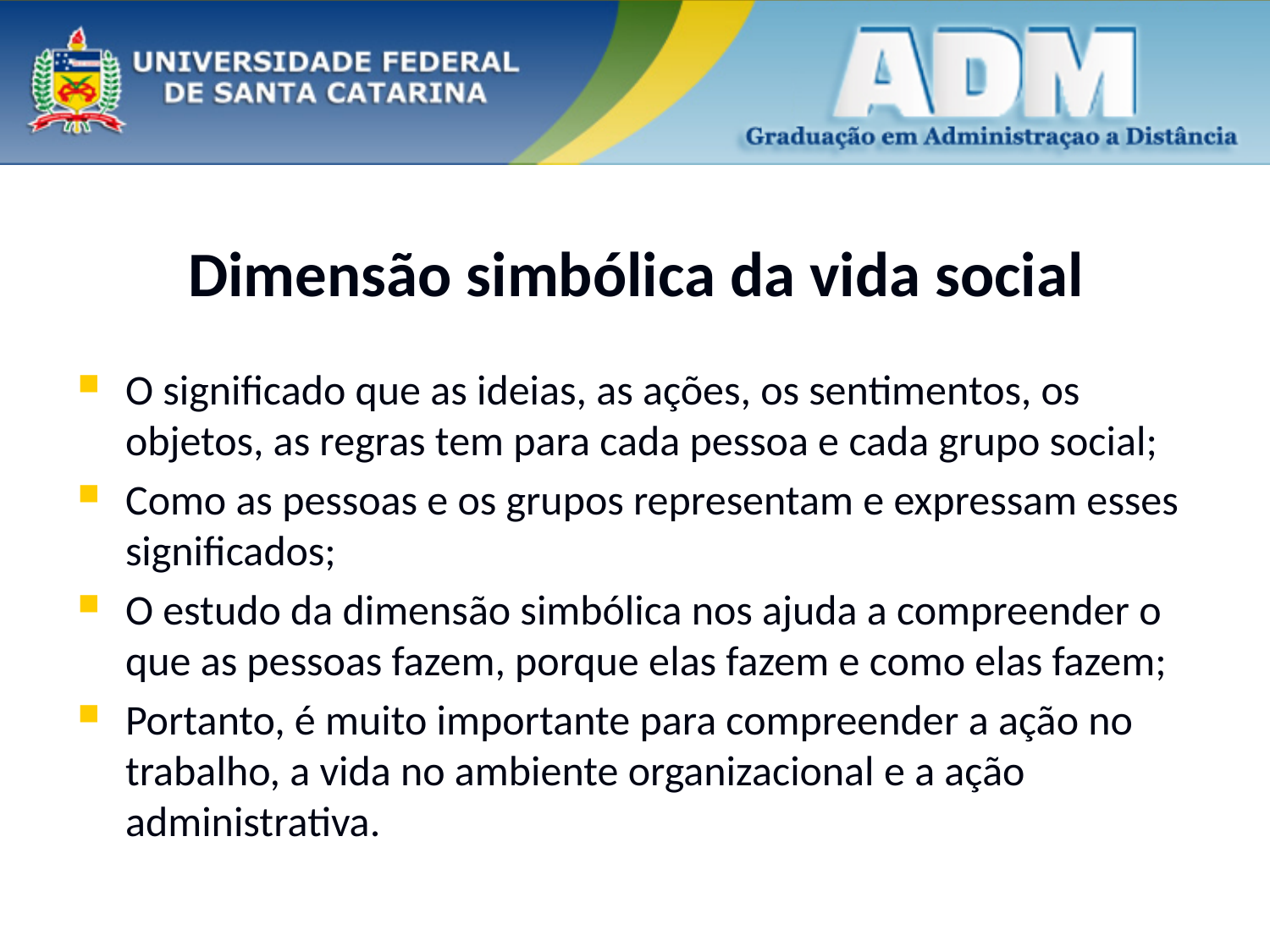

# Dimensão simbólica da vida social
O significado que as ideias, as ações, os sentimentos, os objetos, as regras tem para cada pessoa e cada grupo social;
Como as pessoas e os grupos representam e expressam esses significados;
O estudo da dimensão simbólica nos ajuda a compreender o que as pessoas fazem, porque elas fazem e como elas fazem;
Portanto, é muito importante para compreender a ação no trabalho, a vida no ambiente organizacional e a ação administrativa.